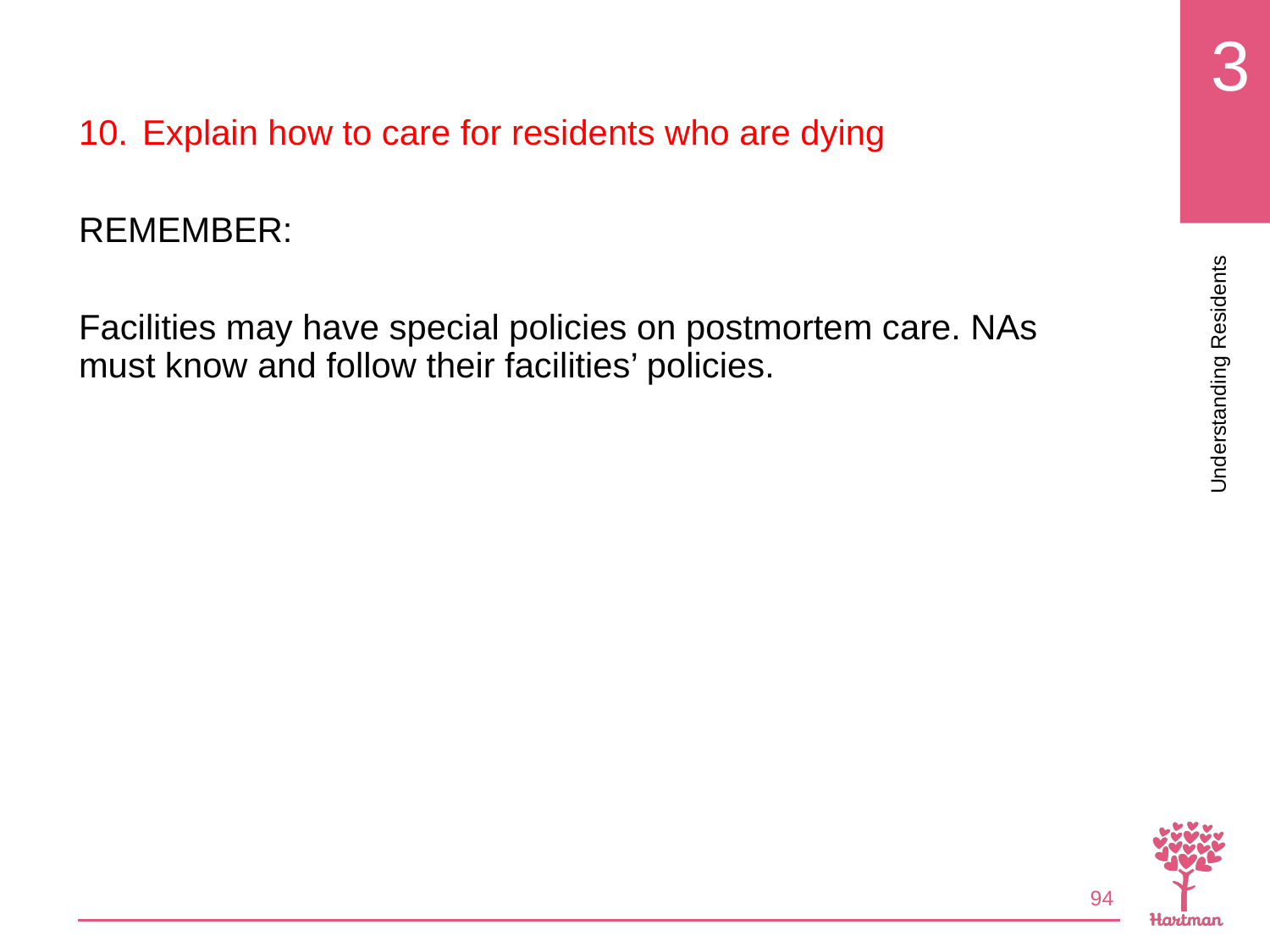

# LO10, content 17
Explain how to care for residents who are dying

REMEMBER:

Facilities may have special policies on postmortem care. NAs must know and follow their facilities’ policies.

94